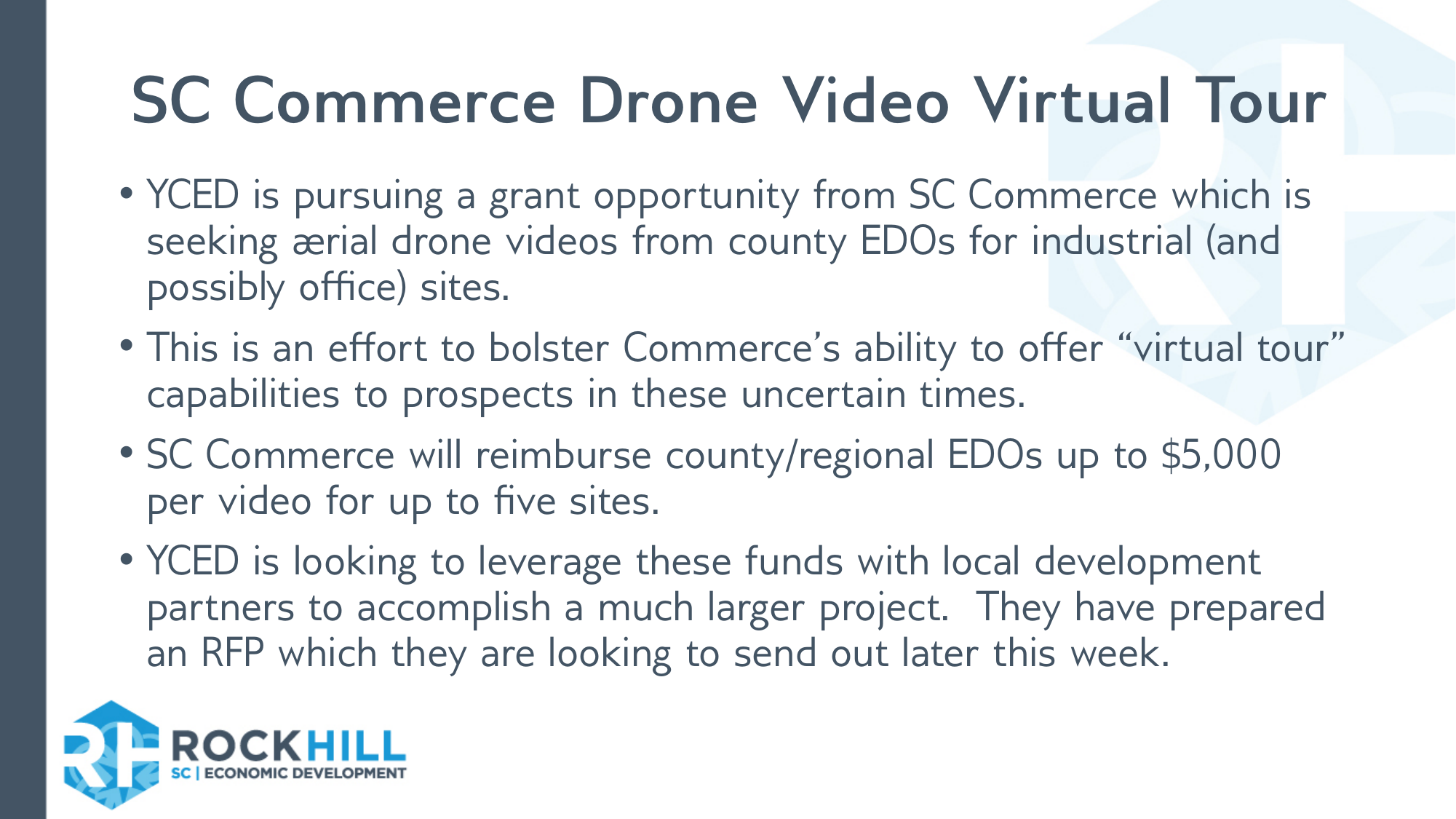

# SC Commerce Drone Video Virtual Tour
YCED is pursuing a grant opportunity from SC Commerce which is seeking aerial drone videos from county EDOs for industrial (and possibly office) sites.
This is an effort to bolster Commerce’s ability to offer “virtual tour” capabilities to prospects in these uncertain times.
SC Commerce will reimburse county/regional EDOs up to $5,000 per video for up to five sites.
YCED is looking to leverage these funds with local development partners to accomplish a much larger project.  They have prepared an RFP which they are looking to send out later this week.